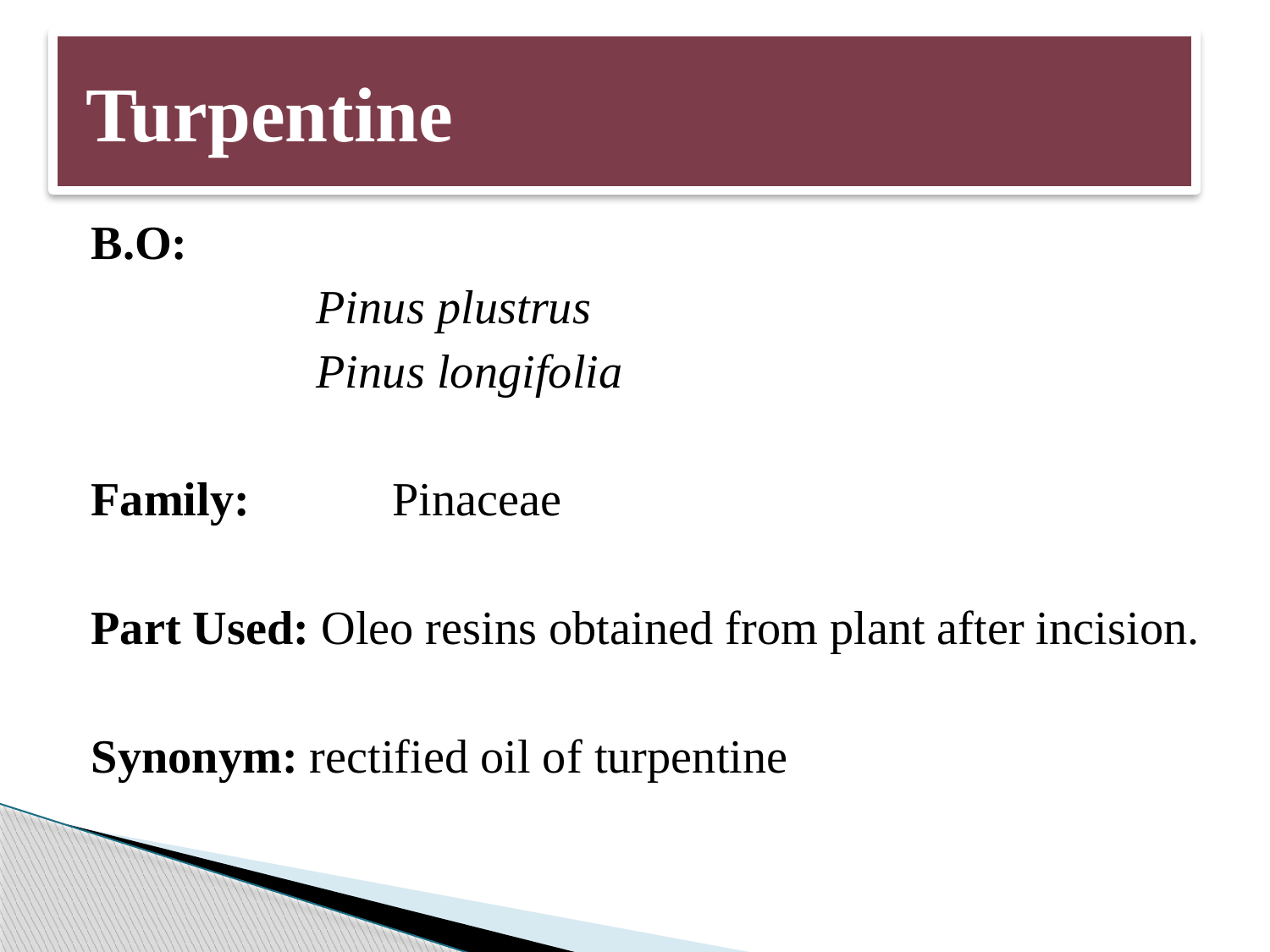

# Turpentine
B.O:
                   Pinus plustrus
                   Pinus longifolia

Family:            Pinaceae

Part Used: Oleo resins obtained from plant after incision.

Synonym: rectified oil of turpentine